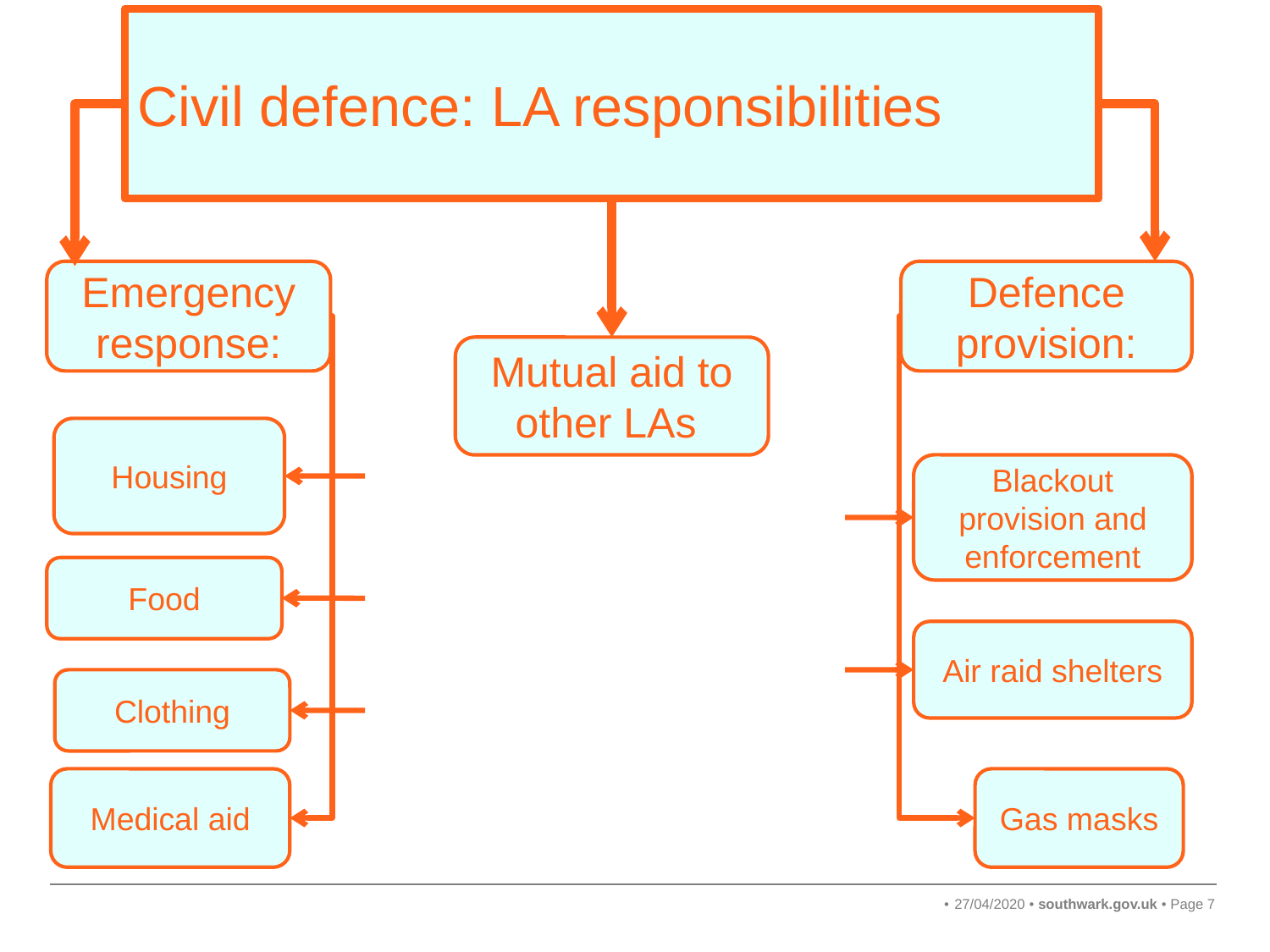

Civil defence: LA responsibilities
Emergency response:
Defence provision:
Mutual aid to other LAs
Housing
Blackout provision and enforcement
Food
Air raid shelters
Clothing
Medical aid
Gas masks

27/04/2020
7